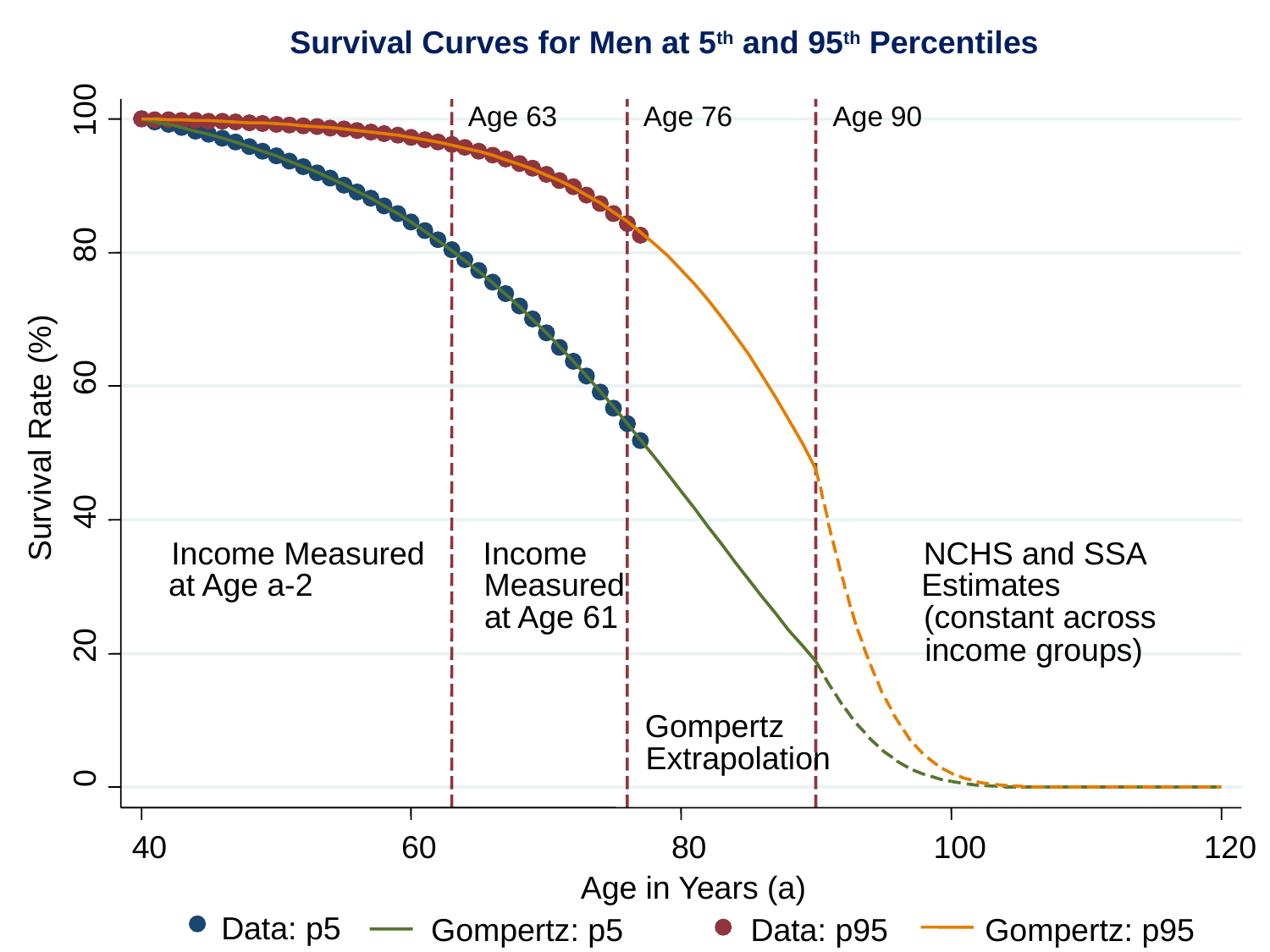

100
Age 63
Age 76
Age 90

80

60

Survival Rate (%)

40

Income Measured
Income
NCHS and SSA

at Age a-2
Measured
Estimates

at Age 61
(constant across

20

income groups)

Gompertz

Extrapolation

0

40
60
80
100
120
Age in Years (a)
Survival Curves for Men at 5th and 95th Percentiles
Data: p5
Gompertz: p5
Data: p95
Gompertz: p95